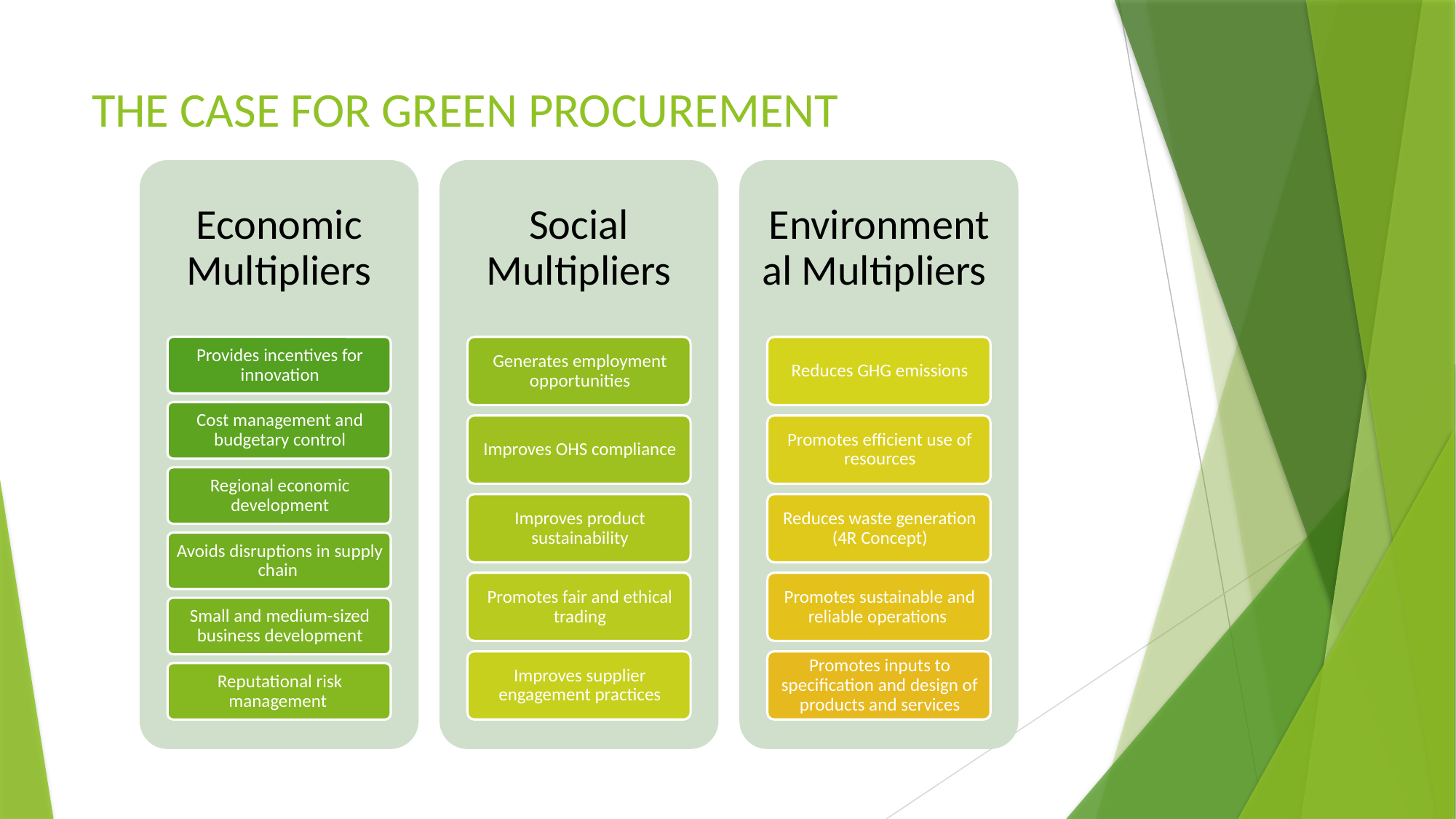

# THE CASE FOR GREEN PROCUREMENT
Economic Multipliers
Provides incentives for innovation
Cost management and budgetary control
Regional economic development
Avoids disruptions in supply chain
Small and medium-sized business development
Reputational risk management
Social Multipliers
Generates employment opportunities
Improves OHS compliance
Improves product sustainability
Promotes fair and ethical trading
Improves supplier engagement practices
Environmental Multipliers
Reduces GHG emissions
Promotes efficient use of resources
Reduces waste generation (4R Concept)
Promotes sustainable and reliable operations
Promotes inputs to specification and design of products and services